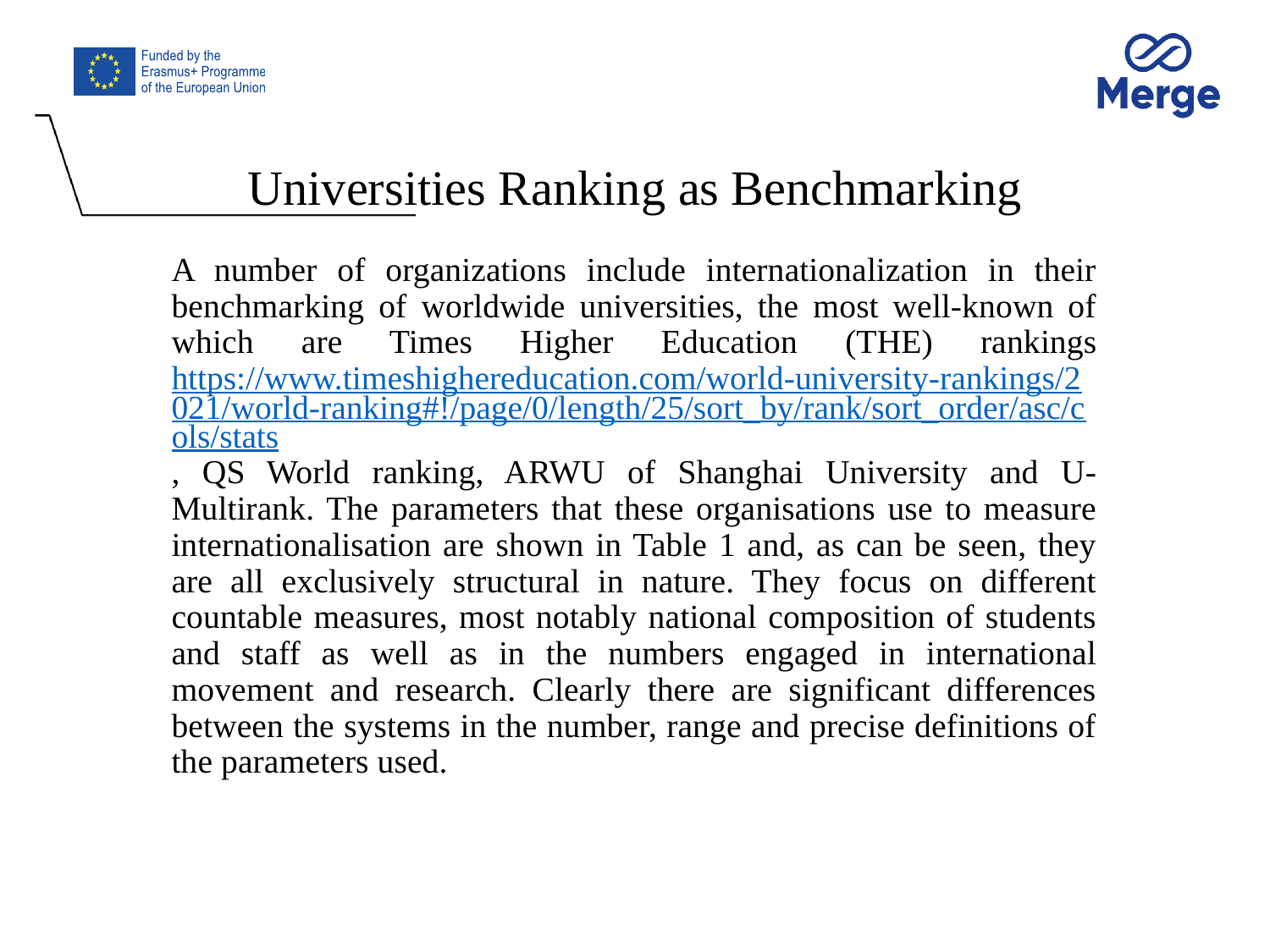

# Universities Ranking as Benchmarking
A number of organizations include internationalization in their benchmarking of worldwide universities, the most well-known of which are Times Higher Education (THE) rankings https://www.timeshighereducation.com/world-university-rankings/2021/world-ranking#!/page/0/length/25/sort_by/rank/sort_order/asc/cols/stats, QS World ranking, ARWU of Shanghai University and U-Multirank. The parameters that these organisations use to measure internationalisation are shown in Table 1 and, as can be seen, they are all exclusively structural in nature. They focus on different countable measures, most notably national composition of students and staff as well as in the numbers engaged in international movement and research. Clearly there are significant differences between the systems in the number, range and precise definitions of the parameters used.